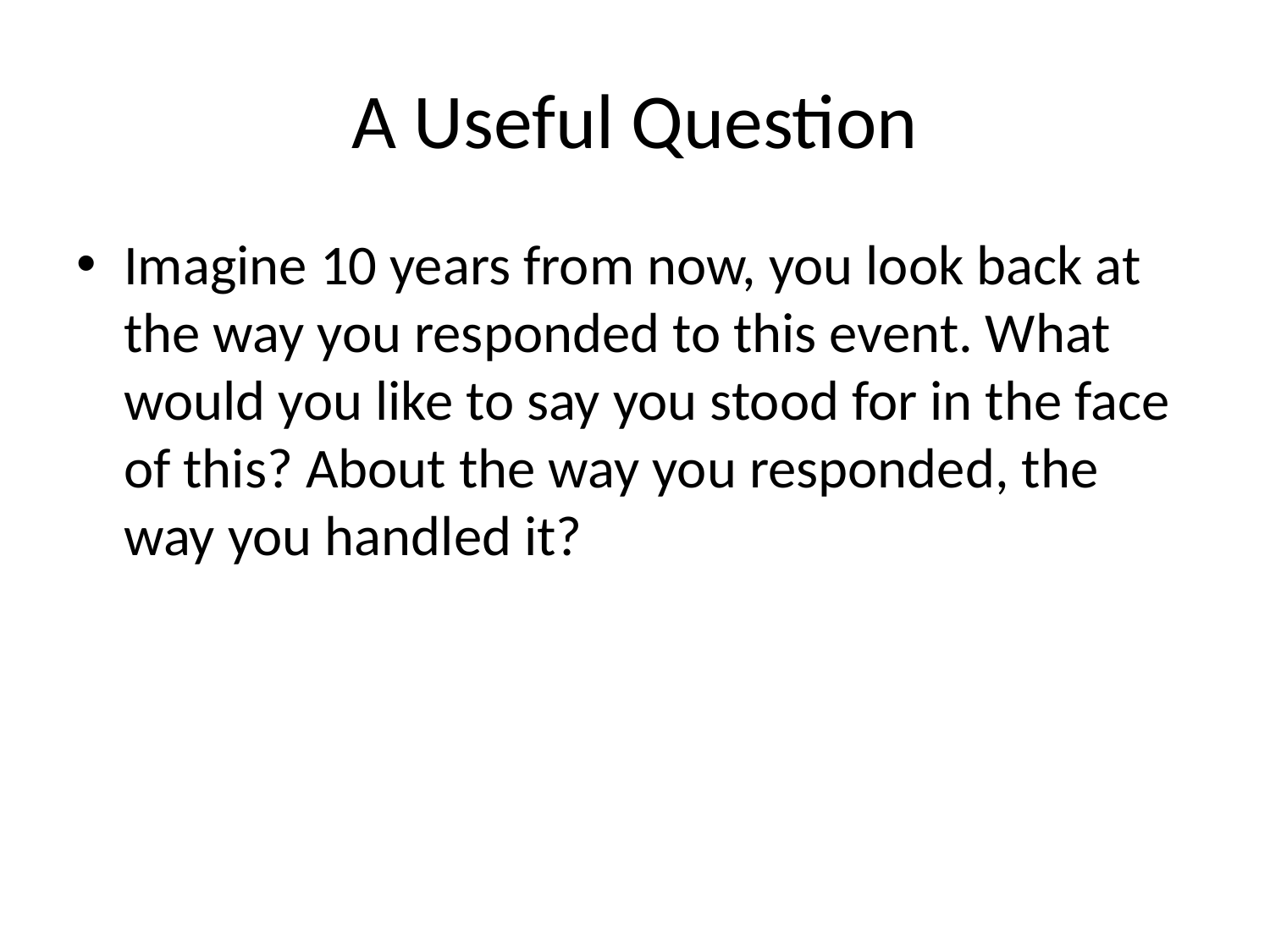

# A Useful Question
Imagine 10 years from now, you look back at the way you responded to this event. What would you like to say you stood for in the face of this? About the way you responded, the way you handled it?